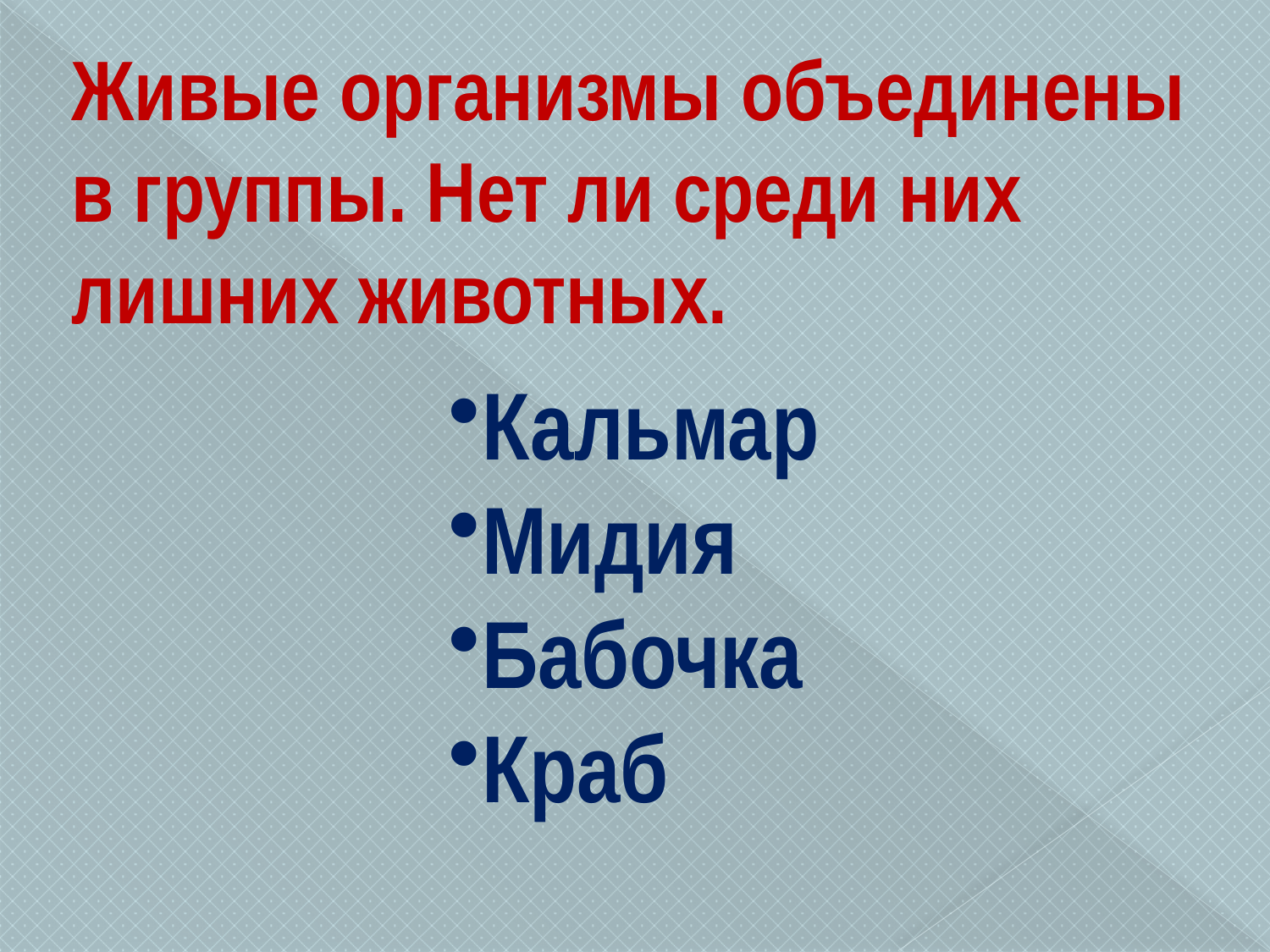

Живые организмы объединены в группы. Нет ли среди них лишних животных.

Кальмар
Мидия
Бабочка
Краб